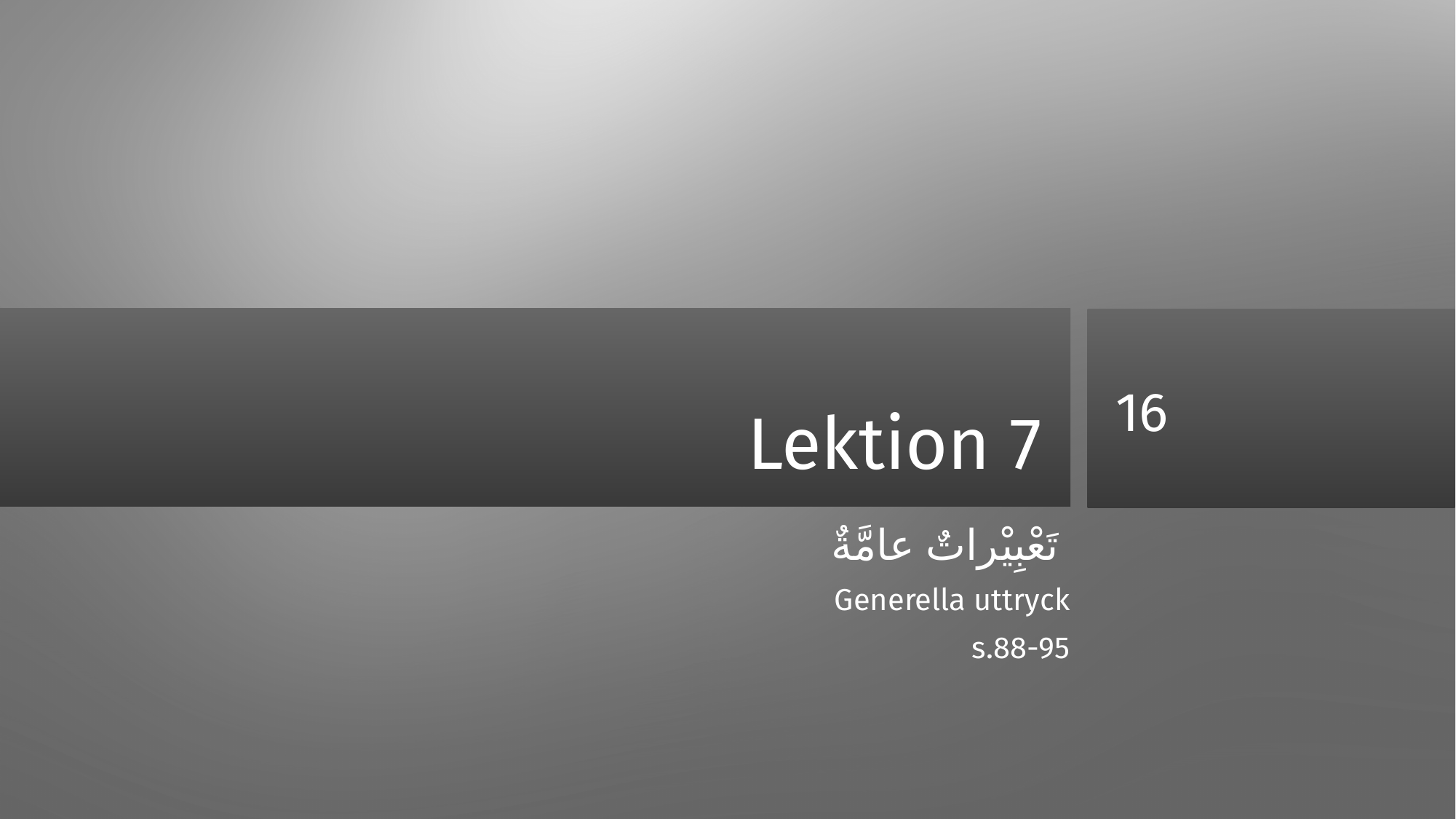

# Lektion 7
16
تَعْبِيْراتٌ عامَّةٌ
Generella uttryck
s.88-95